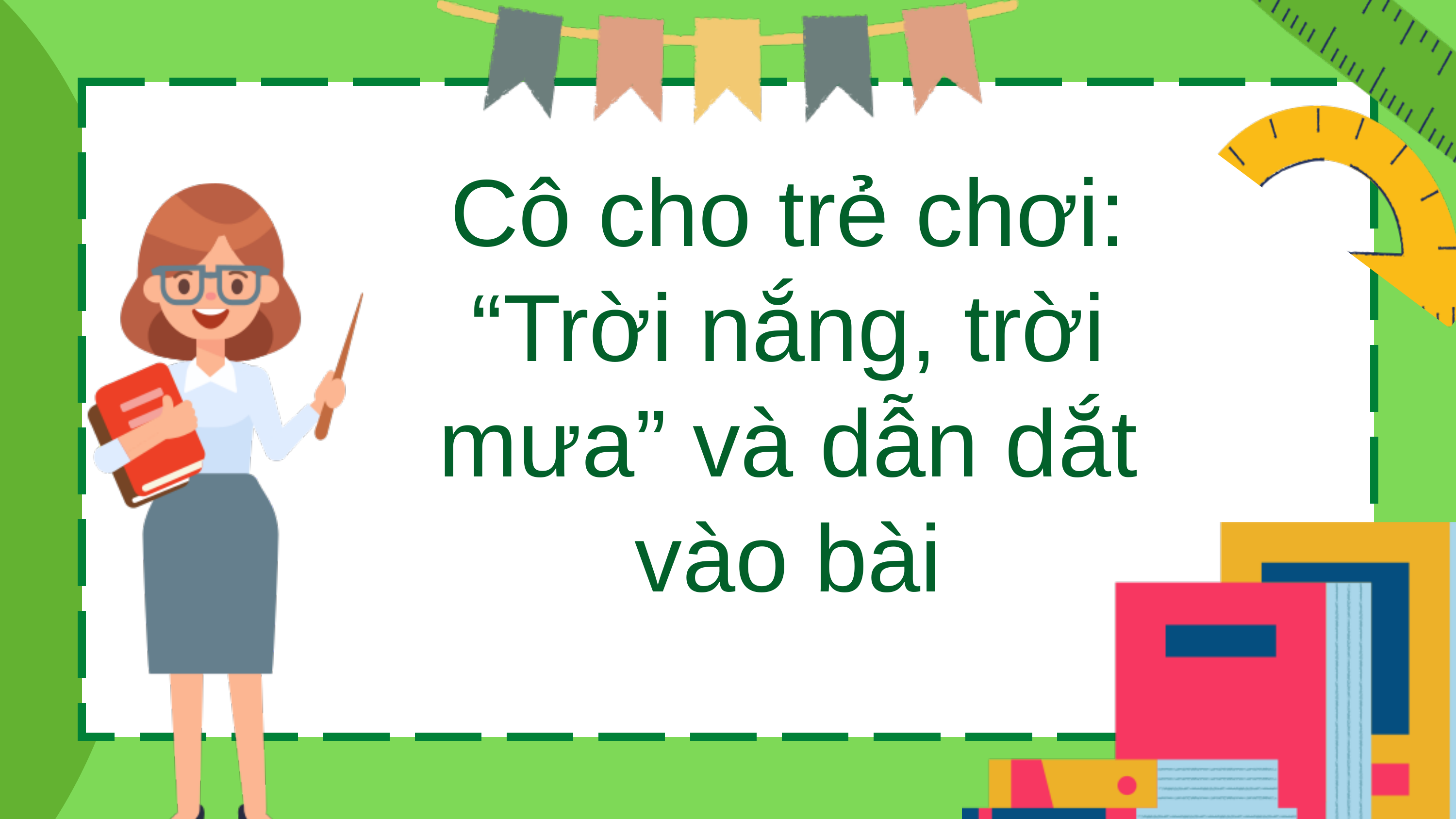

Cô cho trẻ chơi: “Trời nắng, trời mưa” và dẫn dắt vào bài